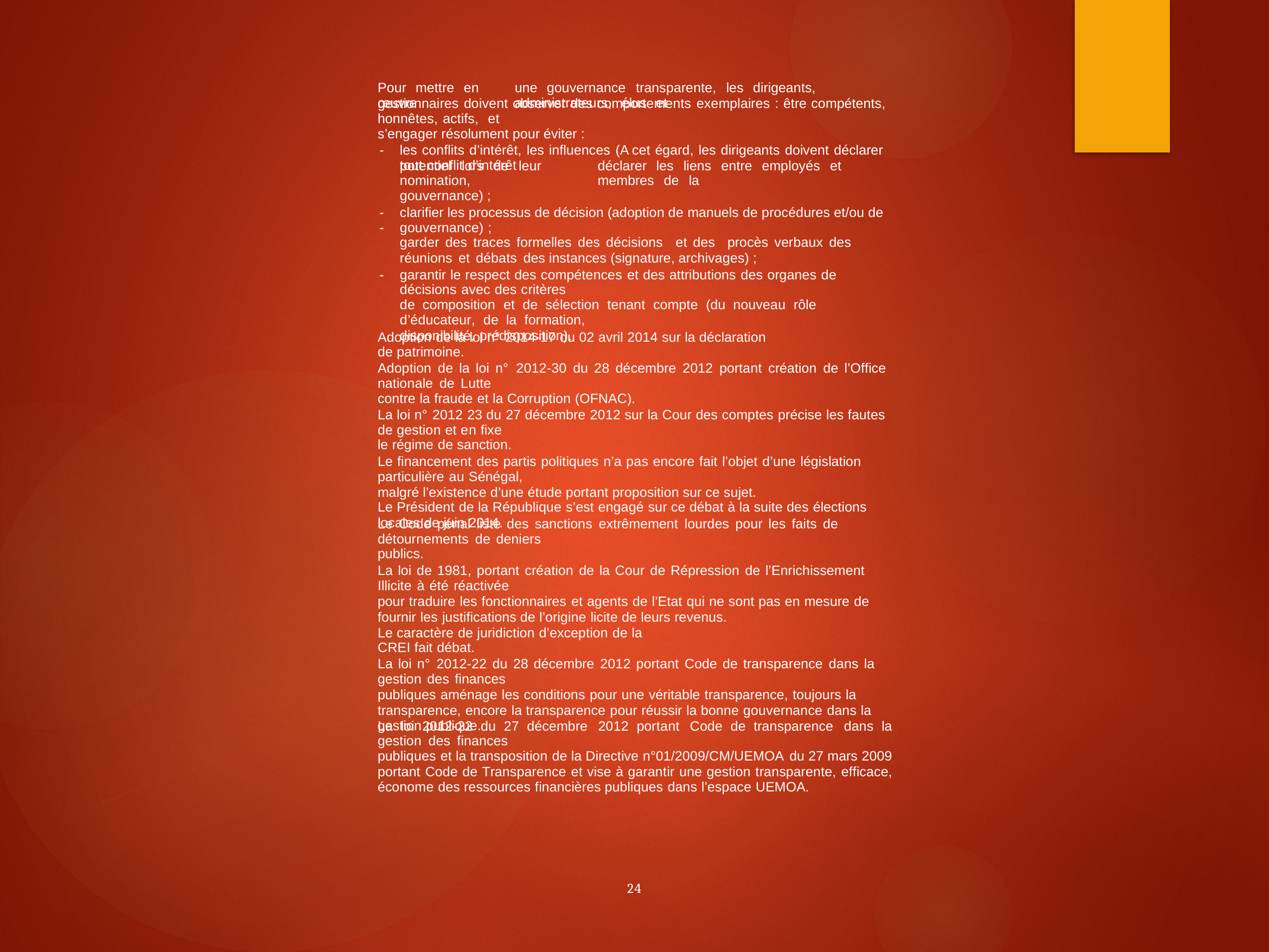

Pour  mettre  en  œuvre
une  gouvernance  transparente,  les  dirigeants,  administrateurs,  élus  et
gestionnaires doivent observer des comportements exemplaires : être compétents, honnêtes, actifs,  et
s’engager résolument pour éviter :
-
les conflits d’intérêt, les influences (A cet égard, les dirigeants doivent déclarer tout conflit d’intérêt
potentiel  lors  de  leur  nomination,
gouvernance) ;
déclarer  les  liens  entre  employés  et  membres  de  la
clarifier les processus de décision (adoption de manuels de procédures et/ou de gouvernance) ;
garder des traces formelles des décisions   et des   procès verbaux des réunions et débats des instances (signature, archivages) ;
-
-
-
garantir le respect des compétences et des attributions des organes de décisions avec des critères
de  composition  et  de  sélection  tenant  compte  (du  nouveau  rôle  d’éducateur,  de  la  formation,
disponibilité, prédisposition).
Adoption de la loi n° 2014-17 du 02 avril 2014 sur la déclaration de patrimoine.
Adoption de la loi n°  2012-30 du 28 décembre 2012 portant création de l’Office nationale de Lutte
contre la fraude et la Corruption (OFNAC).
La loi n° 2012 23 du 27 décembre 2012 sur la Cour des comptes précise les fautes de gestion et en fixe
le régime de sanction.
Le financement des partis politiques n’a pas encore fait l’objet d’une législation particulière au Sénégal,
malgré l’existence d’une étude portant proposition sur ce sujet.
Le Président de la République s’est engagé sur ce débat à la suite des élections locales de juin 2014.
Le Code pénal liste des sanctions extrêmement lourdes pour les faits de détournements de deniers
publics.
La loi de 1981, portant création de la Cour de Répression de l’Enrichissement   Illicite à été réactivée
pour traduire les fonctionnaires et agents de l’Etat qui ne sont pas en mesure de fournir les justifications de l’origine licite de leurs revenus.
Le caractère de juridiction d’exception de la CREI fait débat.
La loi n° 2012-22 du 28 décembre 2012 portant Code de transparence dans la gestion des finances
publiques aménage les conditions pour une véritable transparence, toujours la transparence, encore la transparence pour réussir la bonne gouvernance dans la gestion publique.
La loi 2012-22 du 27 décembre  2012 portant  Code de transparence  dans la gestion des finances
publiques et la transposition de la Directive n°01/2009/CM/UEMOA du 27 mars 2009 portant Code de Transparence et vise à garantir une gestion transparente, efficace, économe des ressources financières publiques dans l’espace UEMOA.
24